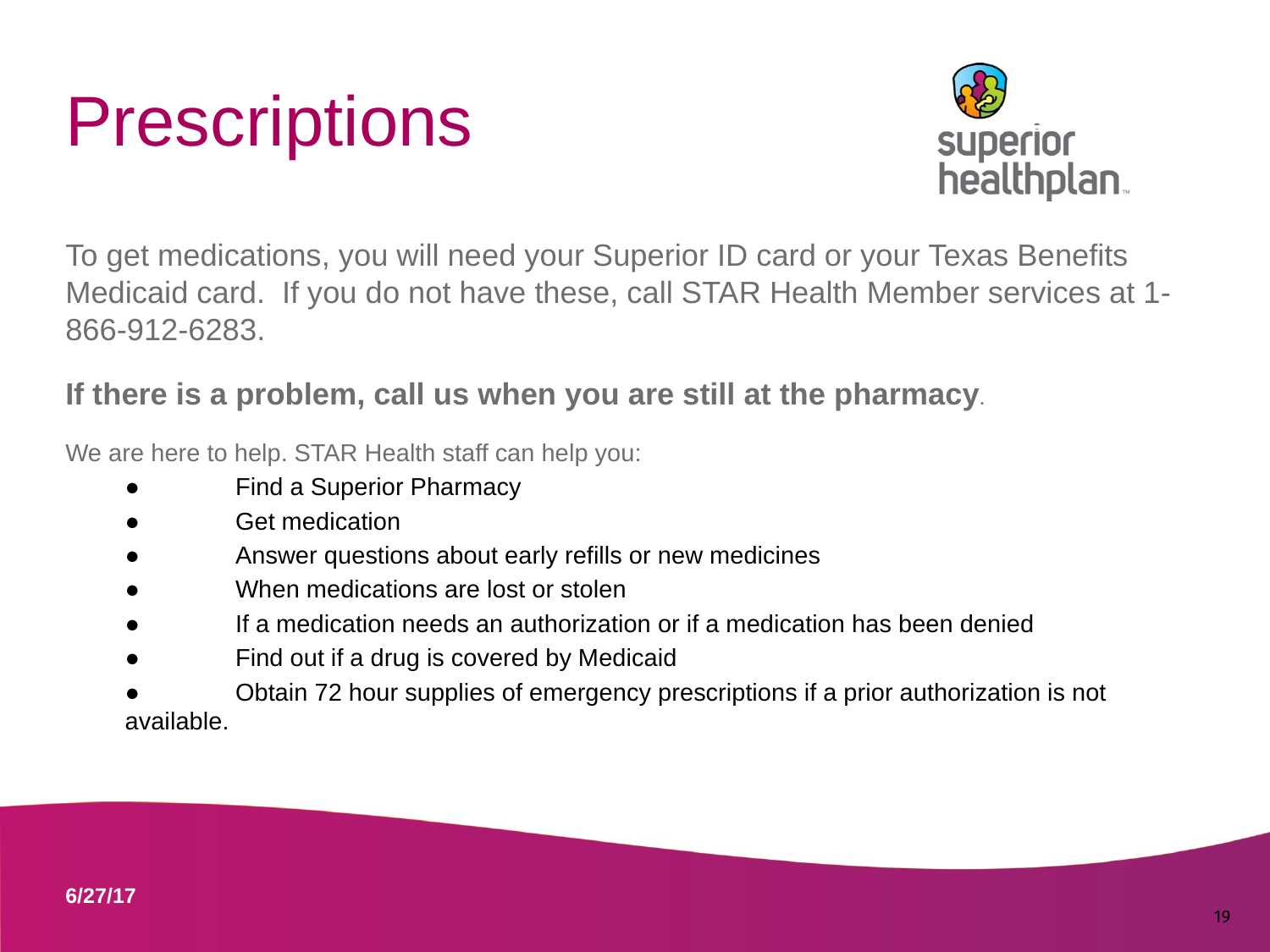

# Prescriptions

To get medications, you will need your Superior ID card or your Texas Benefits Medicaid card.  If you do not have these, call STAR Health Member services at 1-866-912-6283.

If there is a problem, call us when you are still at the pharmacy.

We are here to help. STAR Health staff can help you:
●	Find a Superior Pharmacy
● 	Get medication
● 	Answer questions about early refills or new medicines
● 	When medications are lost or stolen
● 	If a medication needs an authorization or if a medication has been denied
● 	Find out if a drug is covered by Medicaid
● 	Obtain 72 hour supplies of emergency prescriptions if a prior authorization is not available.

	19